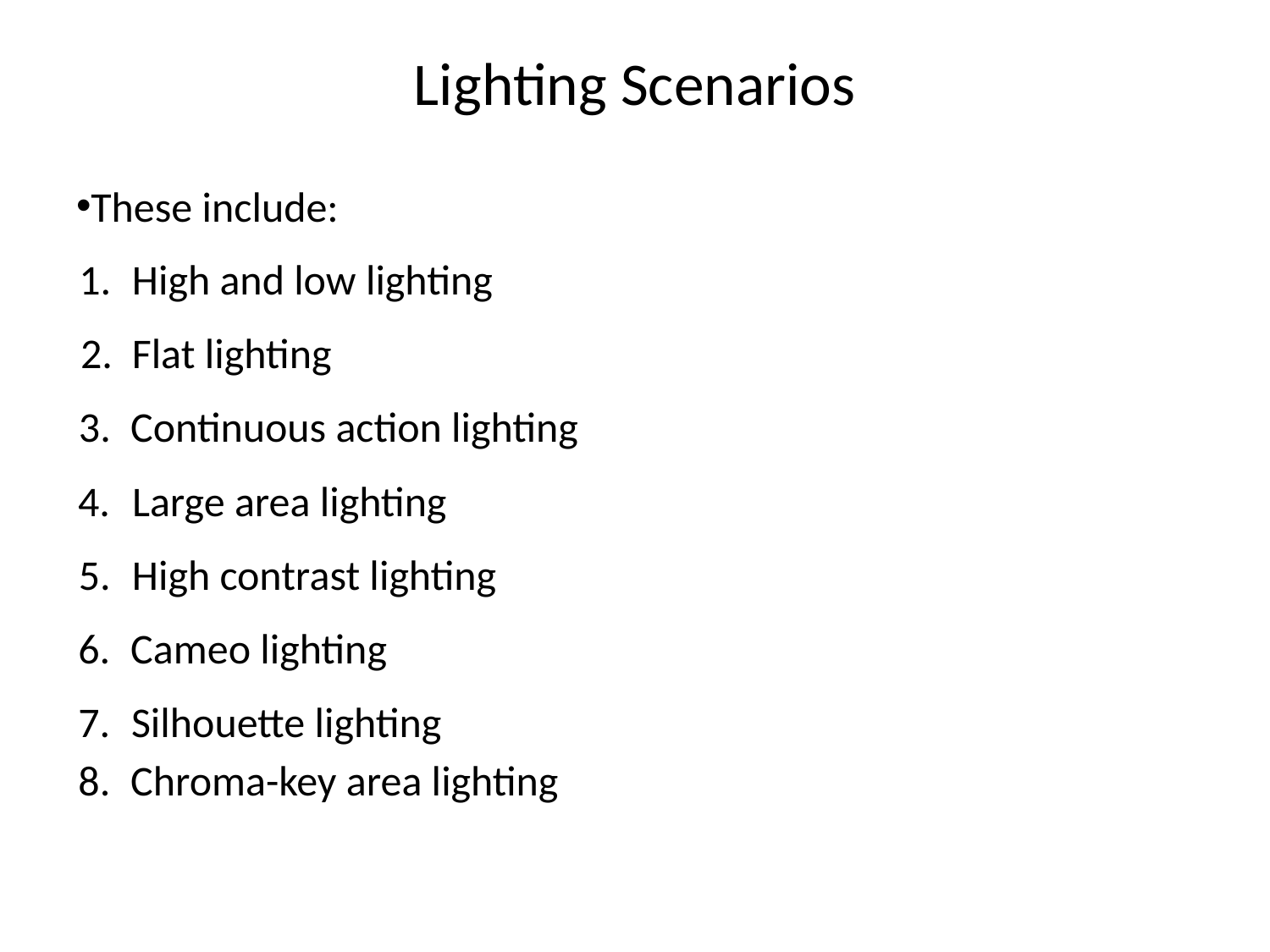

# Lighting Scenarios
These include:
High and low lighting
Flat lighting
Continuous action lighting
Large area lighting
High contrast lighting
Cameo lighting
Silhouette lighting
Chroma-key area lighting